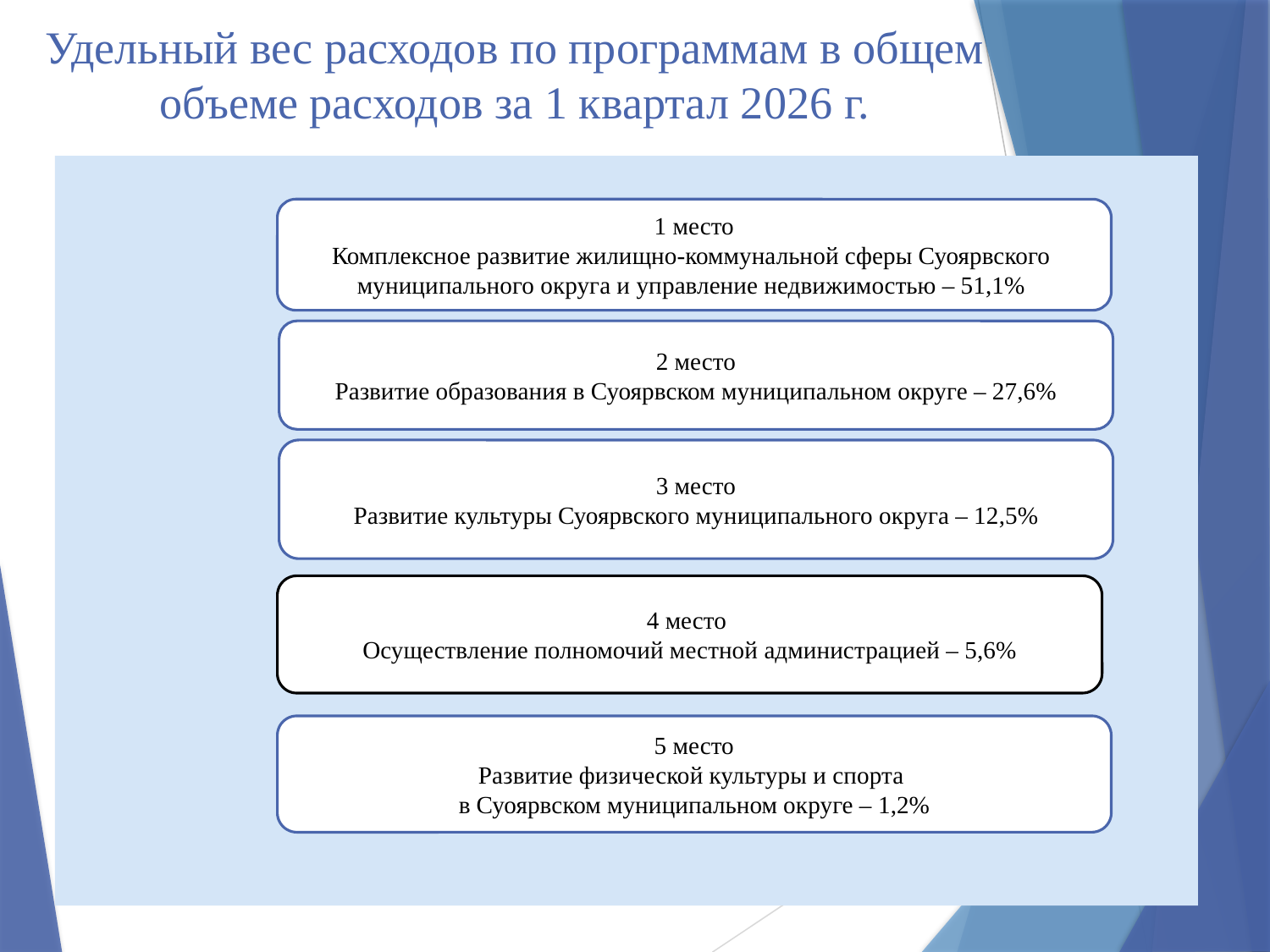

Удельный вес расходов по программам в общем объеме расходов за 1 квартал 2026 г.

1 место
Комплексное развитие жилищно-коммунальной сферы Суоярвского
муниципального округа и управление недвижимостью – 51,1%
2 место
Развитие образования в Суоярвском муниципальном округе – 27,6%
3 место
Развитие культуры Суоярвского муниципального округа – 12,5%
4 место
Осуществление полномочий местной администрацией – 5,6%
5 место
Развитие физической культуры и спорта
в Суоярвском муниципальном округе – 1,2%